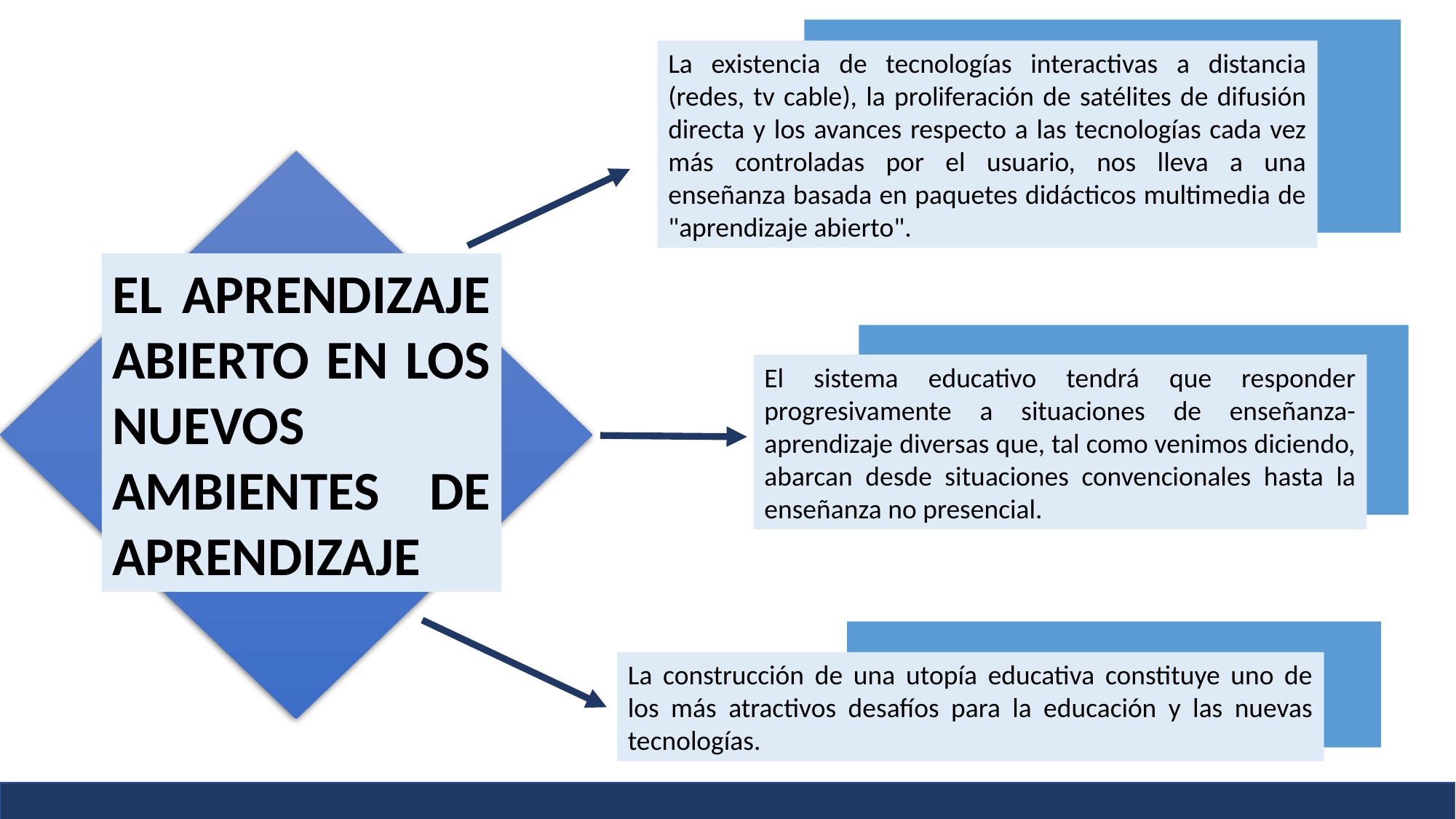

La existencia de tecnologías interactivas a distancia (redes, tv cable), la proliferación de satélites de difusión directa y los avances respecto a las tecnologías cada vez más controladas por el usuario, nos lleva a una enseñanza basada en paquetes didácticos multimedia de "aprendizaje abierto".

EL APRENDIZAJE ABIERTO EN LOS NUEVOS AMBIENTES DE APRENDIZAJE

El sistema educativo tendrá que responder progresivamente a situaciones de enseñanza-aprendizaje diversas que, tal como venimos diciendo, abarcan desde situaciones convencionales hasta la enseñanza no presencial.

La construcción de una utopía educativa constituye uno de los más atractivos desafíos para la educación y las nuevas tecnologías.